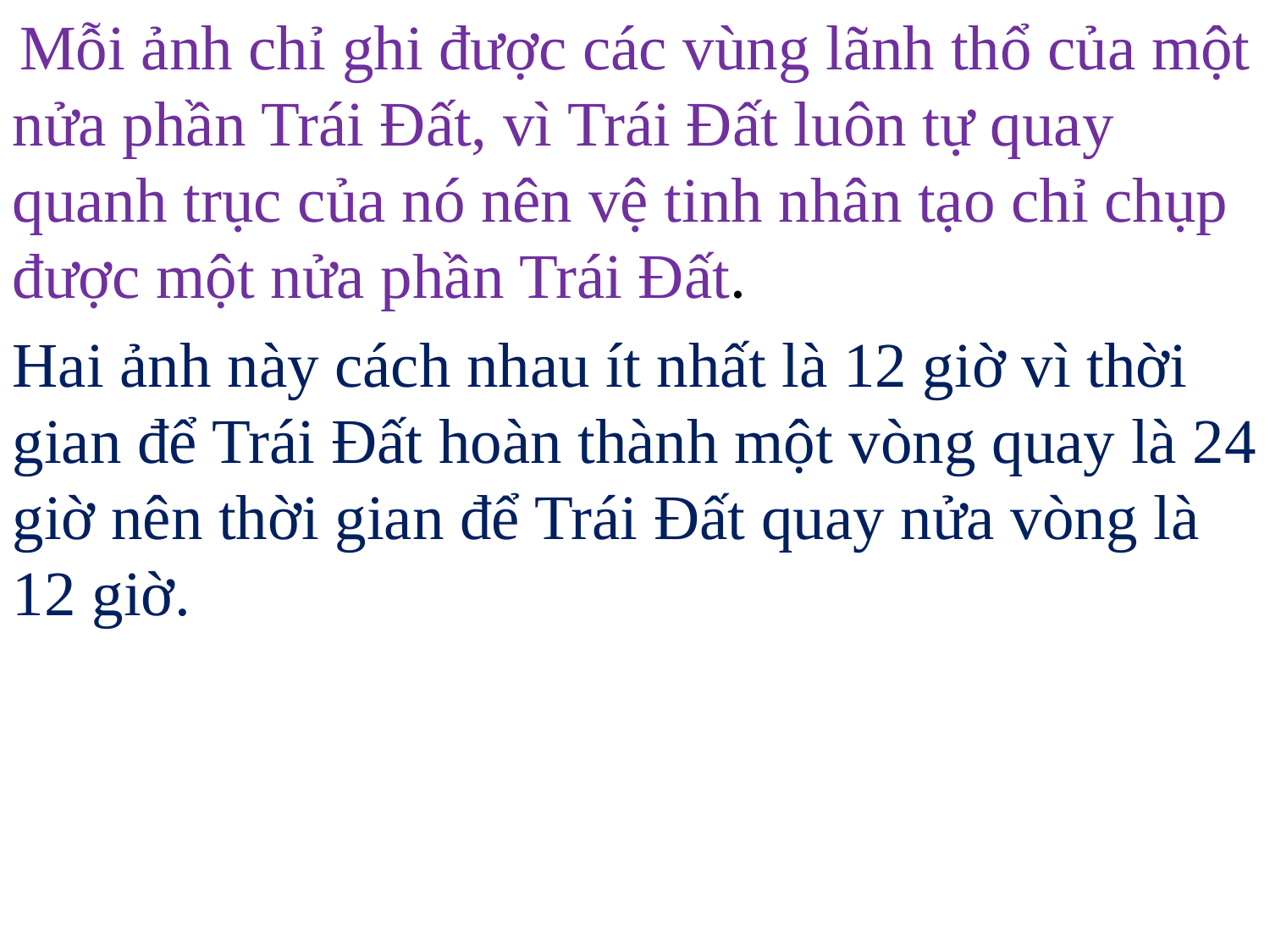

Mỗi ảnh chỉ ghi được các vùng lãnh thổ của một nửa phần Trái Đất, vì Trái Đất luôn tự quay quanh trục của nó nên vệ tinh nhân tạo chỉ chụp được một nửa phần Trái Đất.
Hai ảnh này cách nhau ít nhất là 12 giờ vì thời gian để Trái Đất hoàn thành một vòng quay là 24 giờ nên thời gian để Trái Đất quay nửa vòng là 12 giờ.